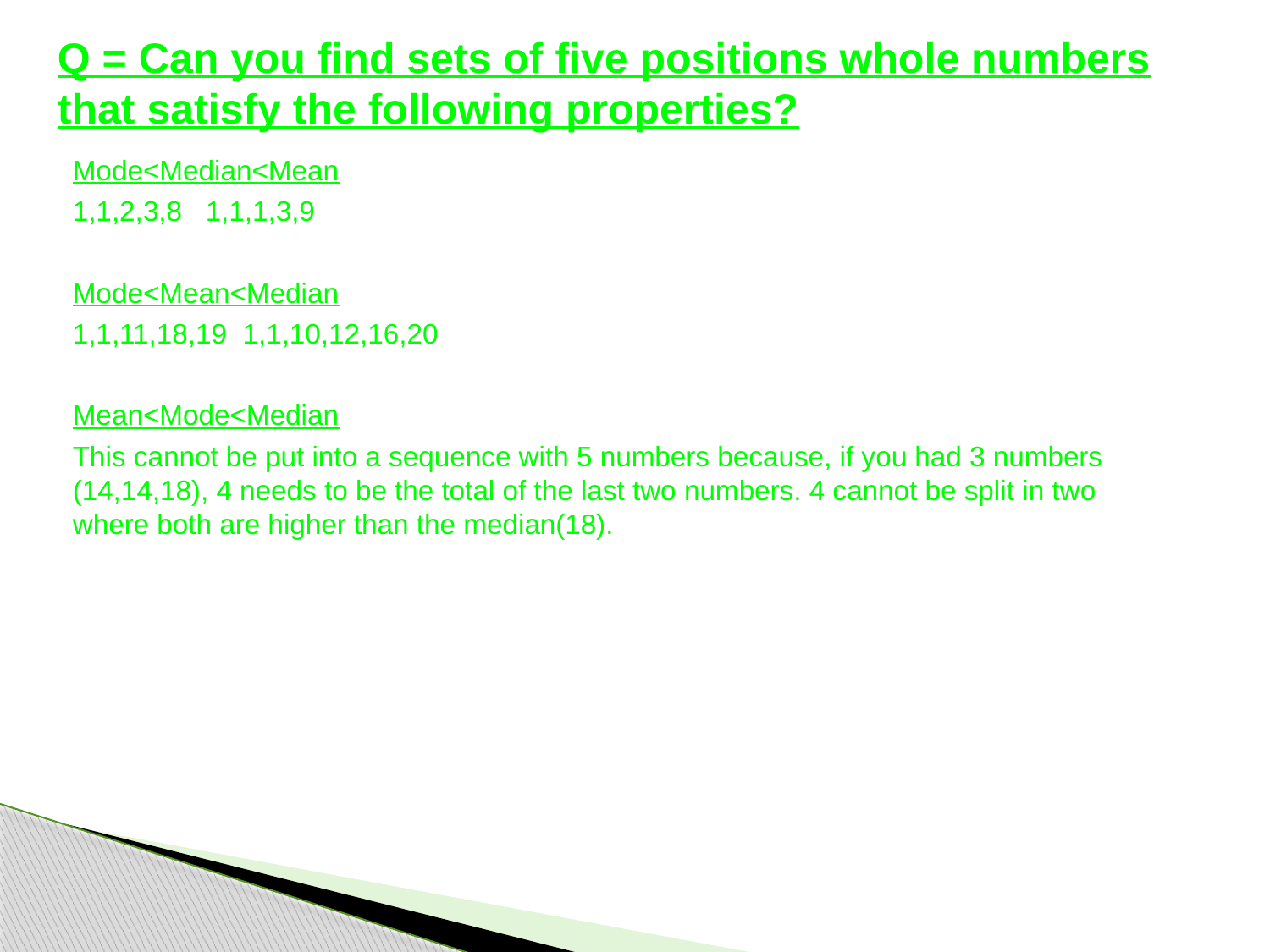

# Q = Can you find sets of five positions whole numbers that satisfy the following properties?
Mode<Median<Mean
1,1,2,3,8   1,1,1,3,9

Mode<Mean<Median
1,1,11,18,19  1,1,10,12,16,20

Mean<Mode<Median
This cannot be put into a sequence with 5 numbers because, if you had 3 numbers (14,14,18), 4 needs to be the total of the last two numbers. 4 cannot be split in two where both are higher than the median(18).